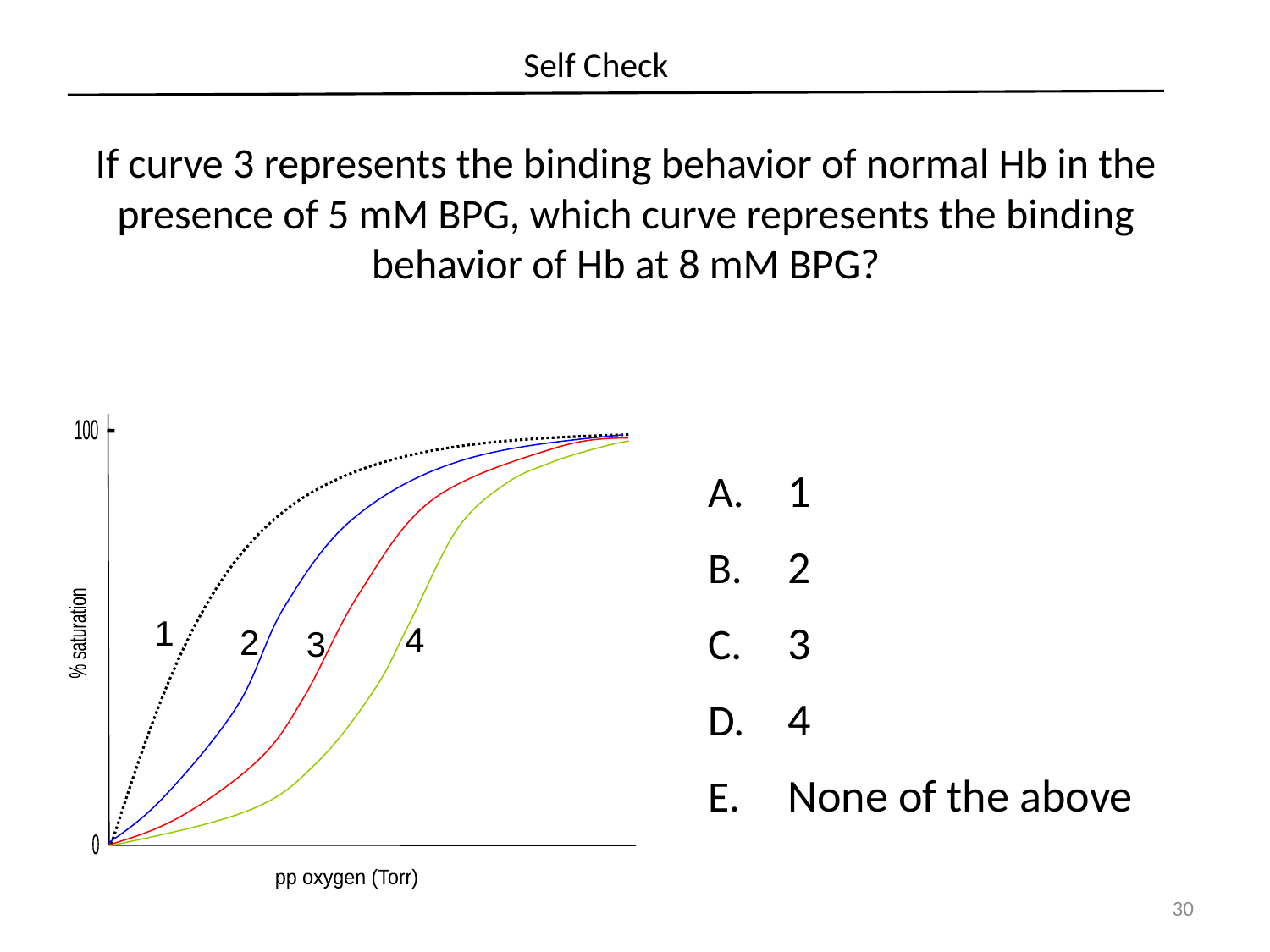

# Self Check
If curve 3 represents the binding behavior of normal Hb in the presence of 5 mM BPG, which curve represents the binding behavior of Hb at 8 mM BPG?

100

% saturation
0
pp oxygen (Torr)
1
2
3
4
None of the above
1
4
2
3
30